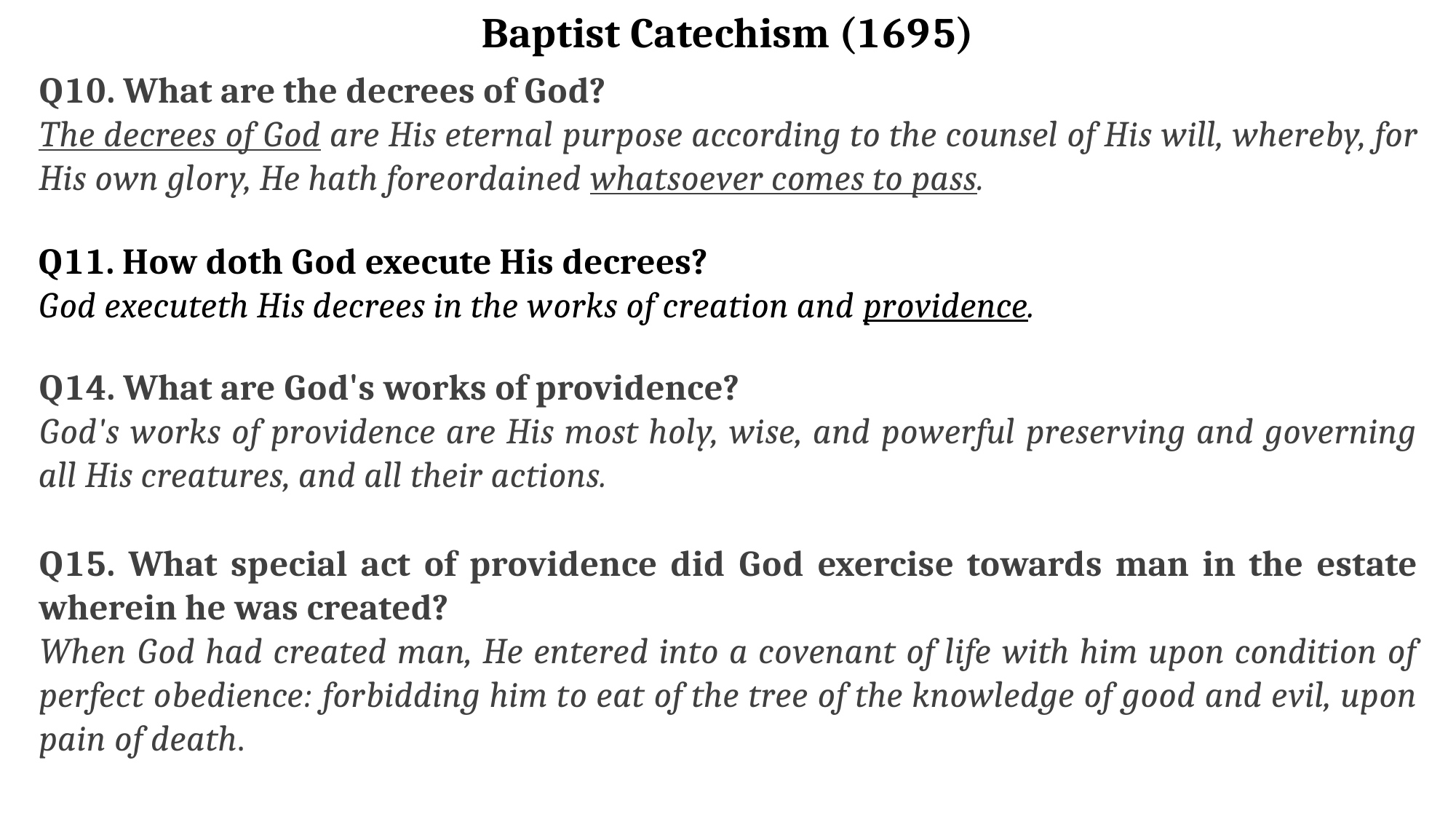

Baptist Catechism (1695)
Q10. What are the decrees of God?
The decrees of God are His eternal purpose according to the counsel of His will, whereby, for His own glory, He hath foreordained whatsoever comes to pass.
Q11. How doth God execute His decrees?
God executeth His decrees in the works of creation and providence.
Q14. What are God's works of providence?
God's works of providence are His most holy, wise, and powerful preserving and governing all His creatures, and all their actions.
Q15. What special act of providence did God exercise towards man in the estate wherein he was created?
When God had created man, He entered into a covenant of life with him upon condition of perfect obedience: forbidding him to eat of the tree of the knowledge of good and evil, upon pain of death.